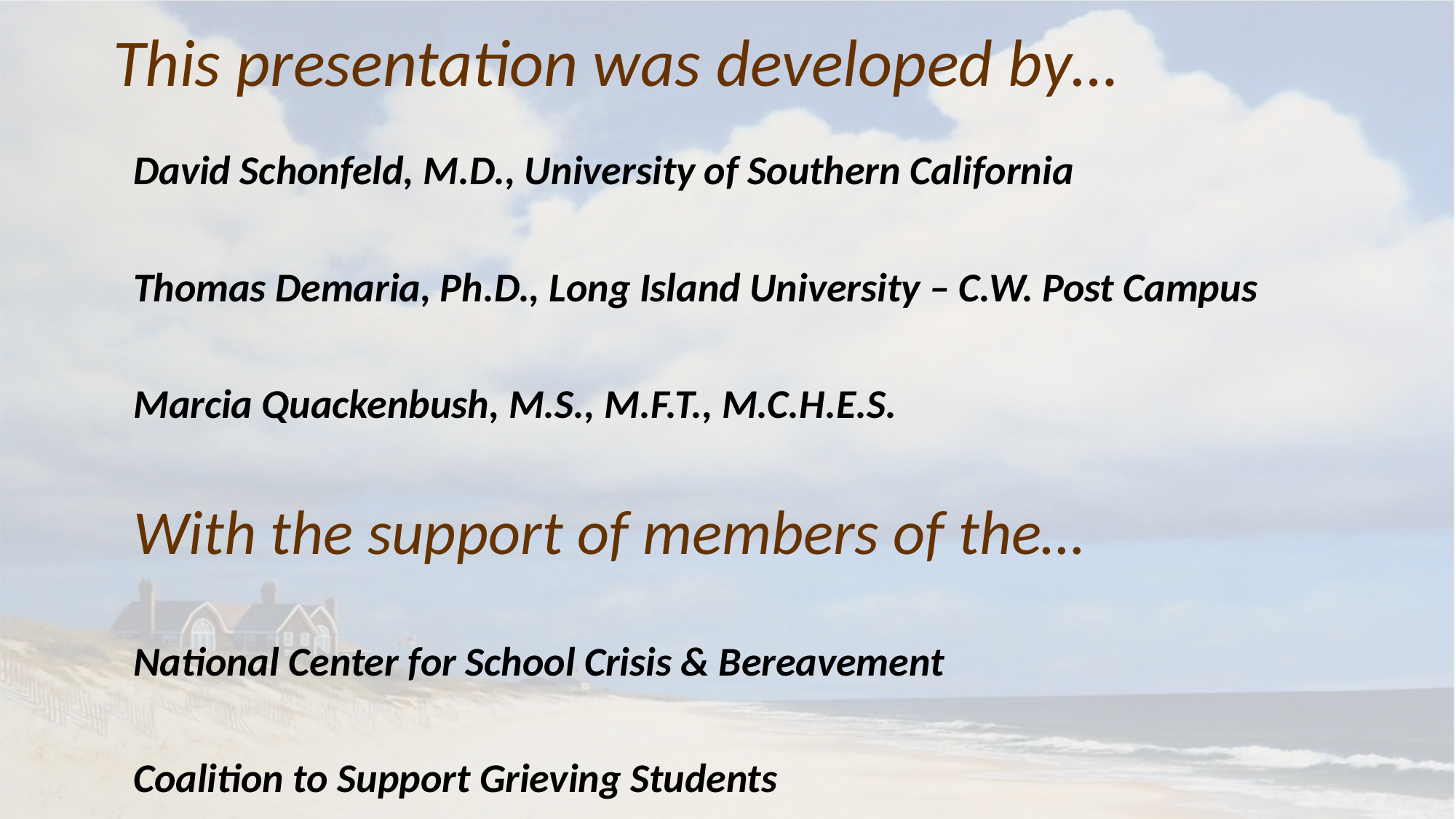

# This presentation was developed by…
David Schonfeld, M.D., University of Southern California

Thomas Demaria, Ph.D., Long Island University – C.W. Post Campus

Marcia Quackenbush, M.S., M.F.T., M.C.H.E.S.

With the support of members of the…

National Center for School Crisis & Bereavement

Coalition to Support Grieving Students